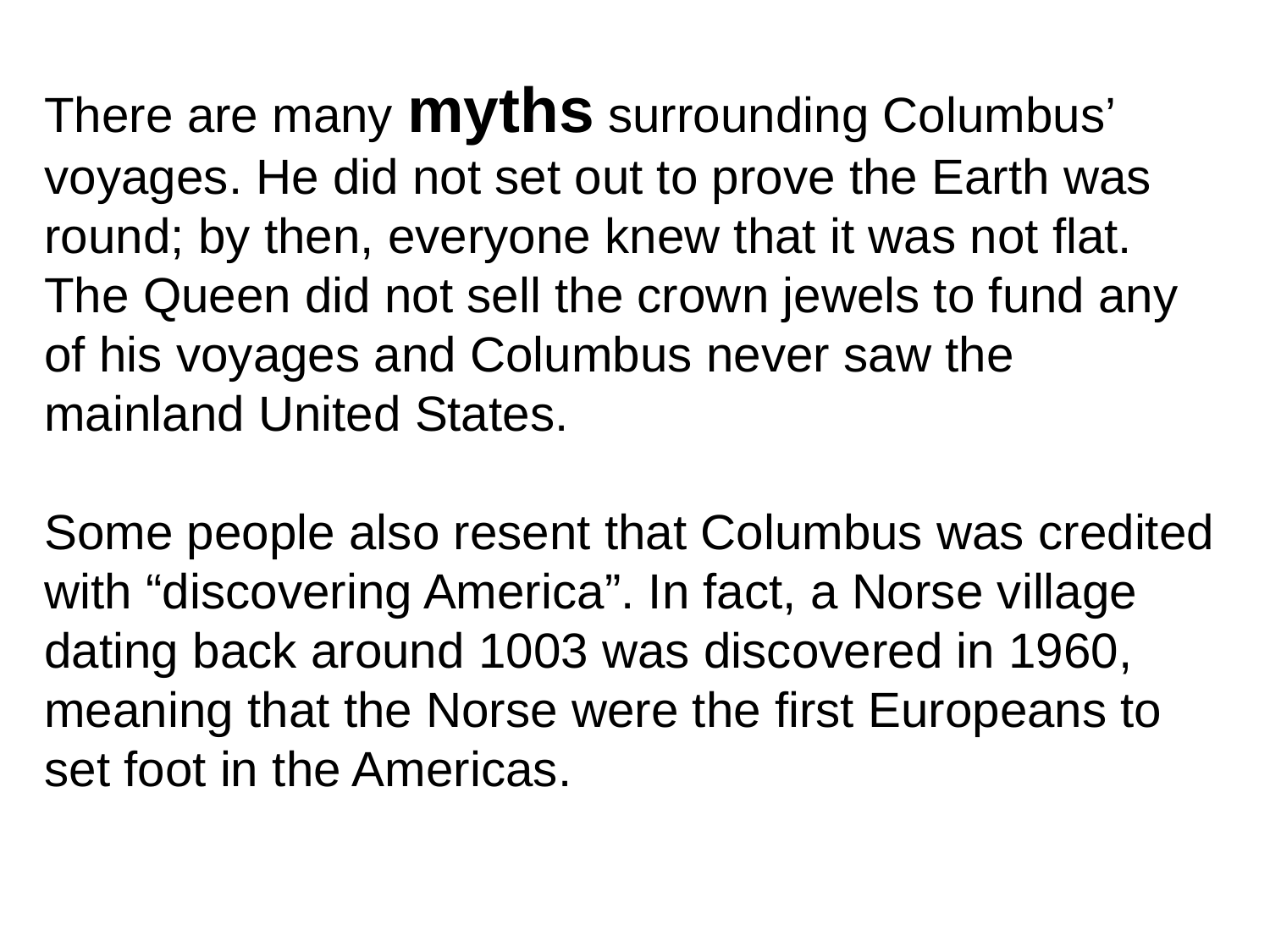

# There are many myths surrounding Columbus’ voyages. He did not set out to prove the Earth was round; by then, everyone knew that it was not flat. The Queen did not sell the crown jewels to fund any of his voyages and Columbus never saw the mainland United States. Some people also resent that Columbus was credited with “discovering America”. In fact, a Norse village dating back around 1003 was discovered in 1960, meaning that the Norse were the first Europeans to set foot in the Americas.